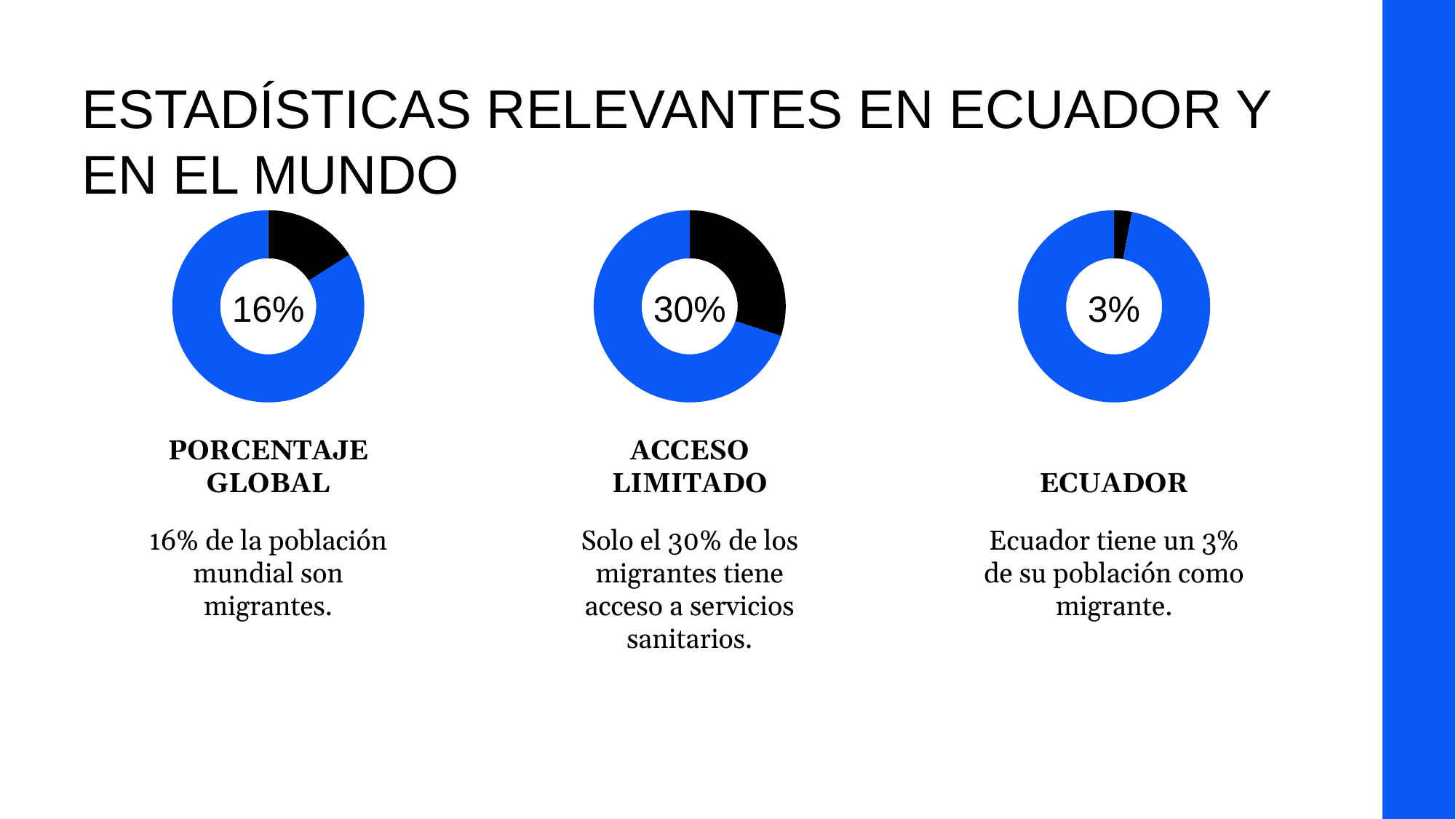

ESTADÍSTICAS RELEVANTES EN ECUADOR Y EN EL MUNDO

### Chart

| Category |  |
|---|---|
| Migrantes en el Mundo | 0.16 |
|  | 0.84 |

### Chart

| Category |  |
|---|---|
| Acceso a Servicios Adecuados | 0.3 |
|  | 0.7 |

### Chart

| Category |  |
|---|---|
| Migrantes en Ecuador | 0.03 |
|  | 0.97 |
16%
30%
3%
PORCENTAJE GLOBAL
ACCESO LIMITADO
ECUADOR
16% de la población mundial son migrantes.
Solo el 30% de los migrantes tiene acceso a servicios sanitarios.
Ecuador tiene un 3% de su población como migrante.